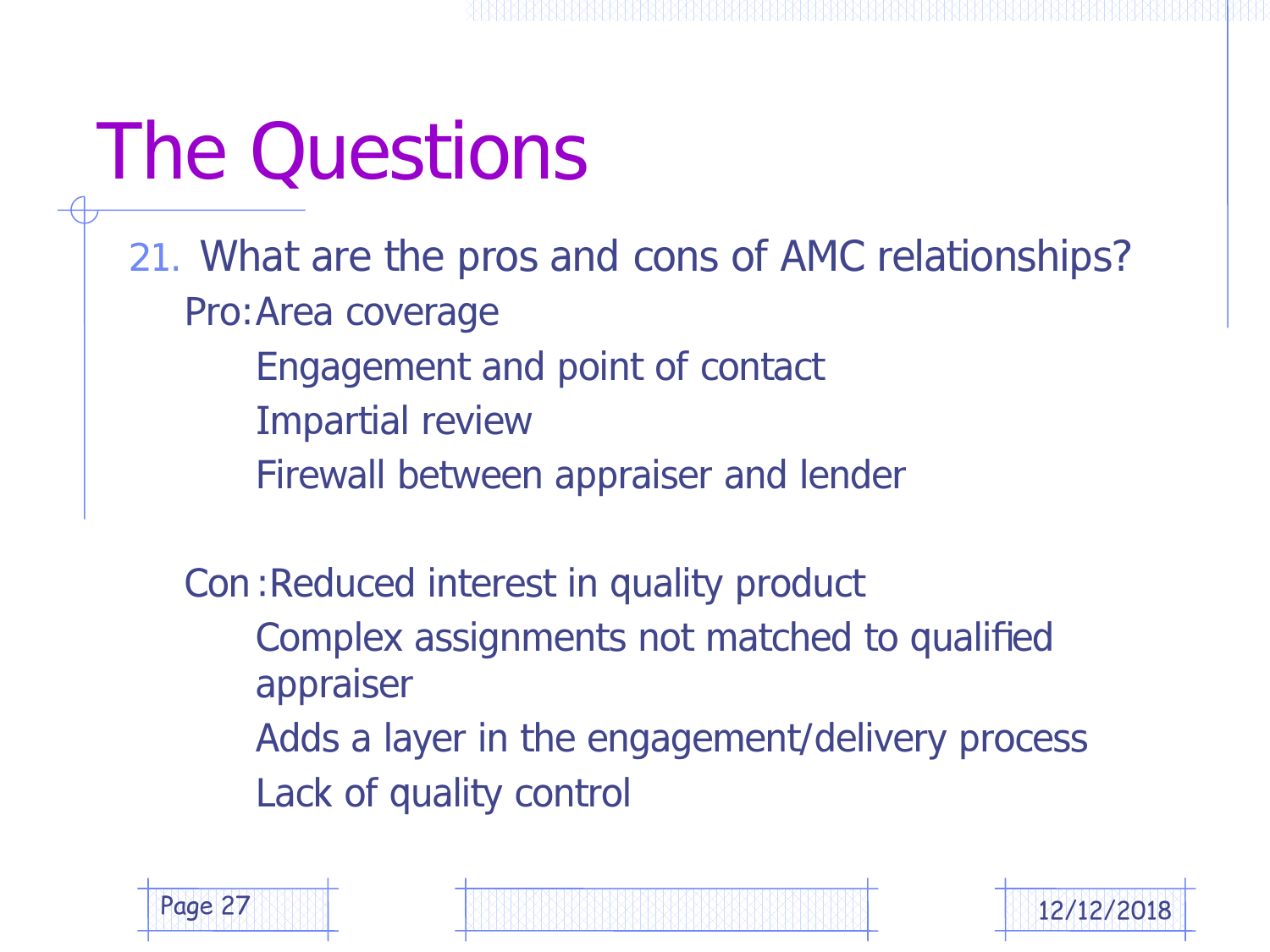

# The Questions
What are the pros and cons of AMC relationships?
Pro:	Area coverage
	Engagement and point of contact
	Impartial review
	Firewall between appraiser and lender

Con	:Reduced interest in quality product
	Complex assignments not matched to qualified appraiser
	Adds a layer in the engagement/delivery process
	Lack of quality control
Page 27
12/12/2018